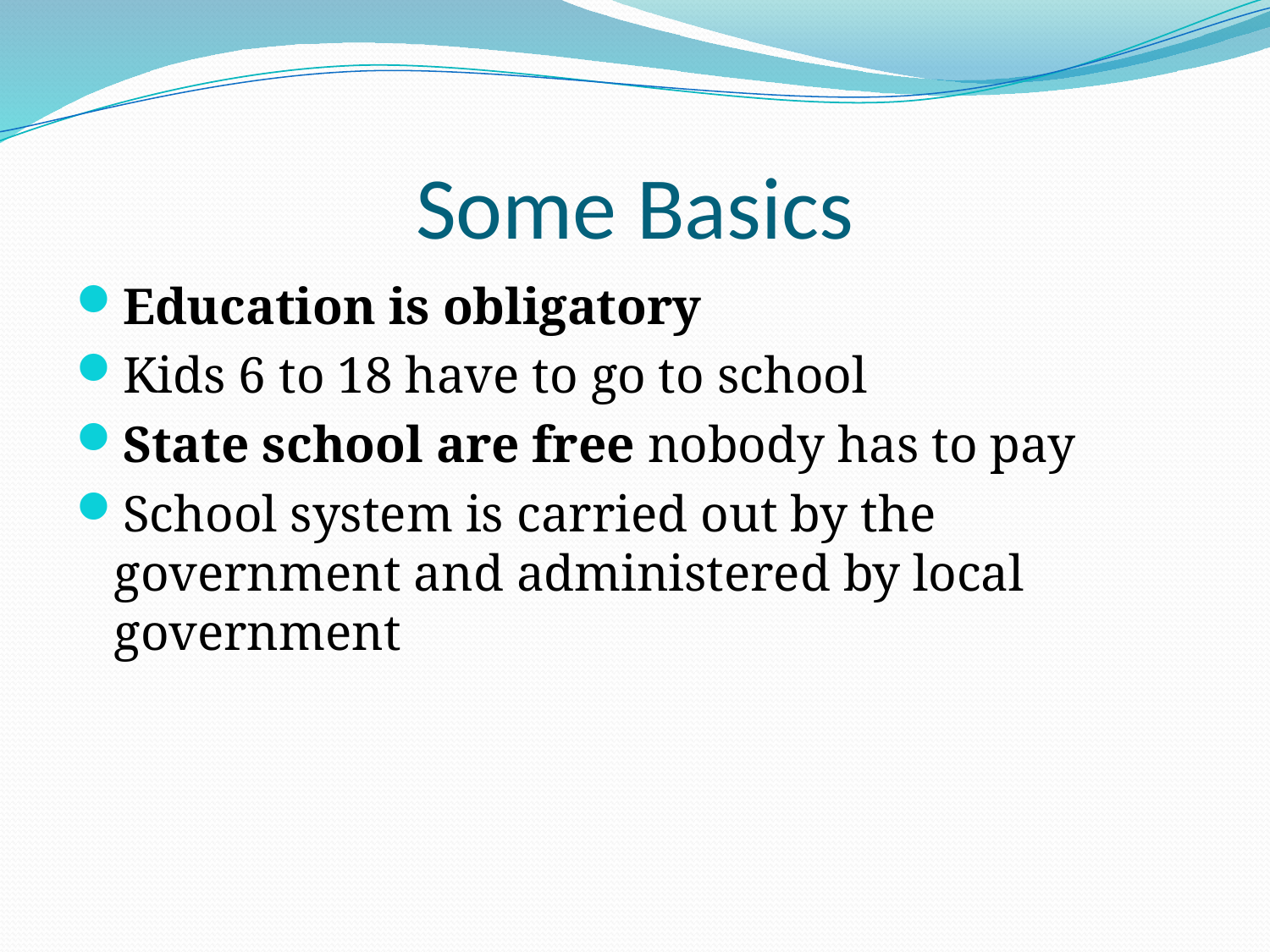

# Some Basics
Education is obligatory
Kids 6 to 18 have to go to school
State school are free nobody has to pay
School system is carried out by the government and administered by local government